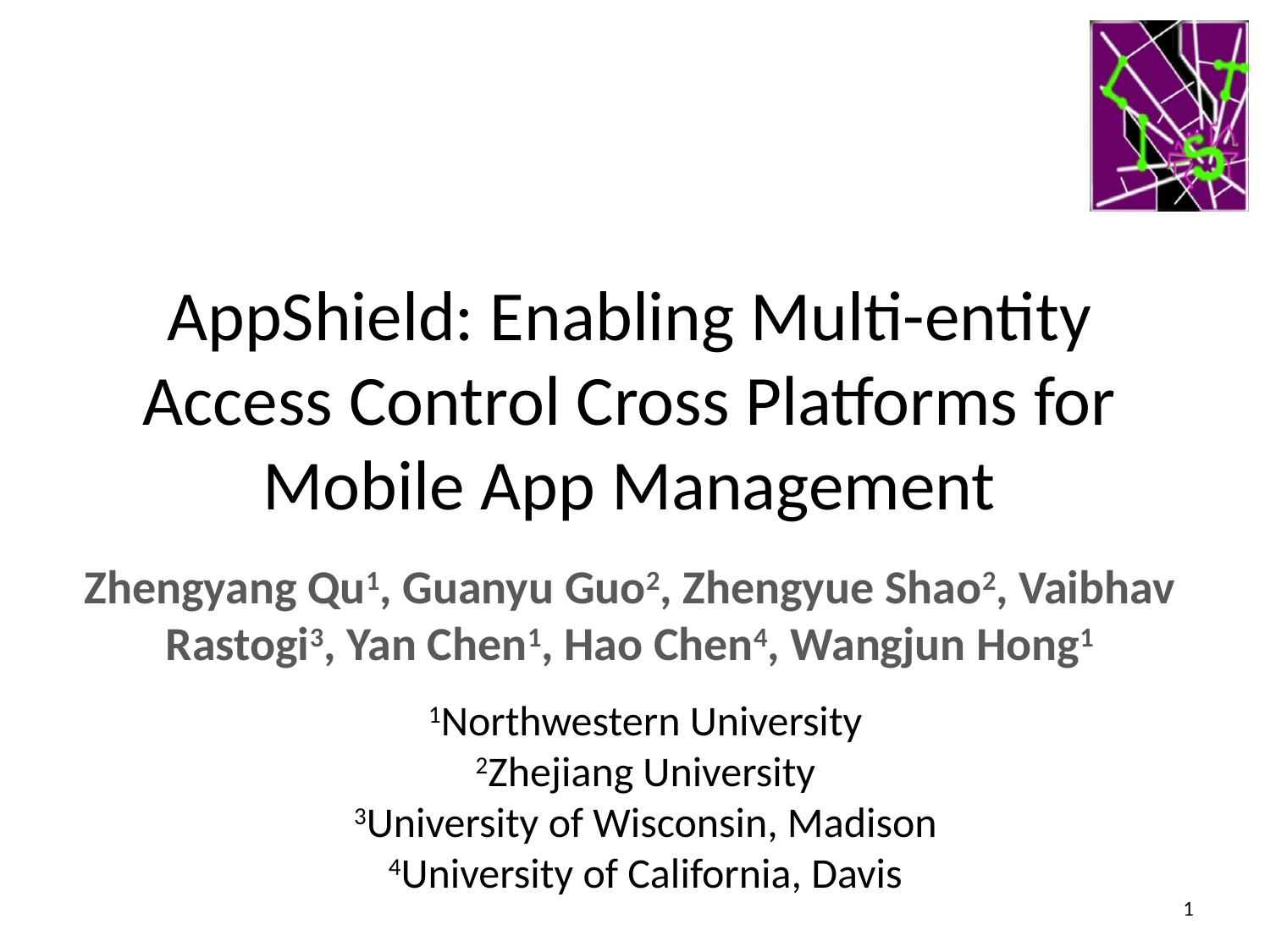

# AppShield: Enabling Multi-entity Access Control Cross Platforms for Mobile App Management
Zhengyang Qu1, Guanyu Guo2, Zhengyue Shao2, Vaibhav Rastogi3, Yan Chen1, Hao Chen4, Wangjun Hong1
1Northwestern University
2Zhejiang University
3University of Wisconsin, Madison
4University of California, Davis
1